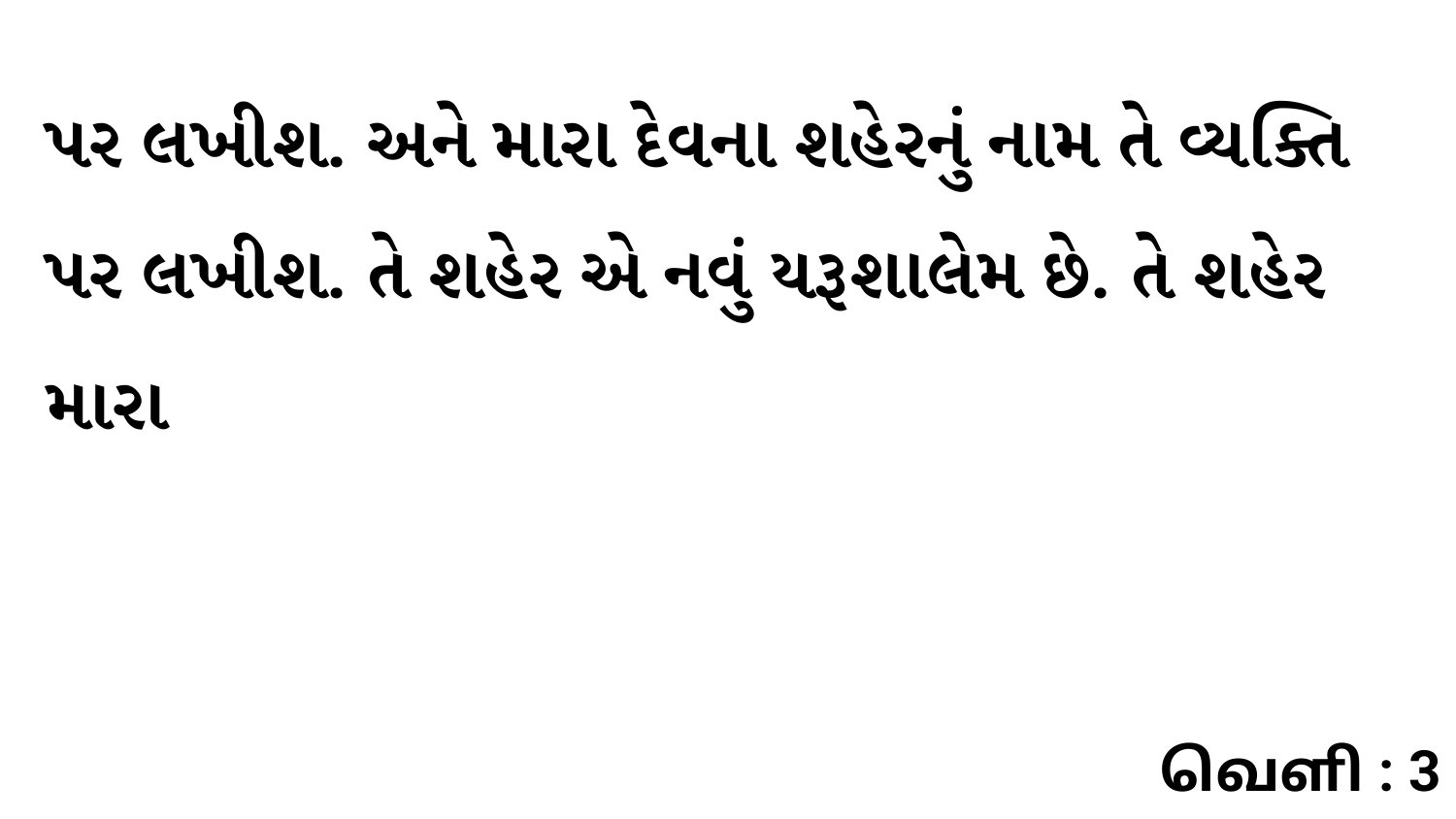

પર લખીશ. અને મારા દેવના શહેરનું નામ તે વ્યક્તિ પર લખીશ. તે શહેર એ નવું યરૂશાલેમ છે. તે શહેર મારા
வெளி : 3